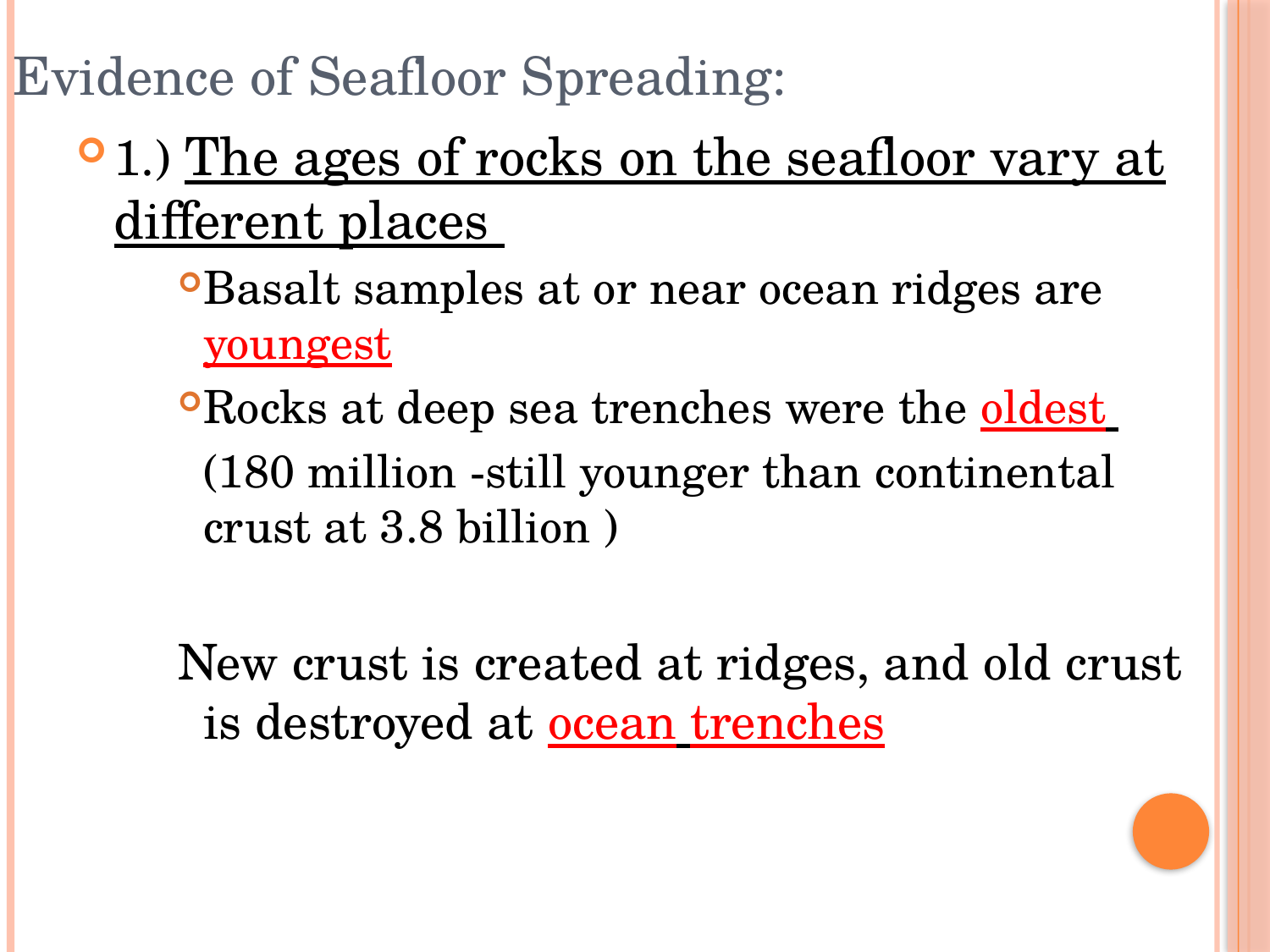

Evidence of Seafloor Spreading:
1.) The ages of rocks on the seafloor vary at different places
Basalt samples at or near ocean ridges are youngest
Rocks at deep sea trenches were the oldest
	(180 million -still younger than continental crust at 3.8 billion )

New crust is created at ridges, and old crust is destroyed at ocean trenches